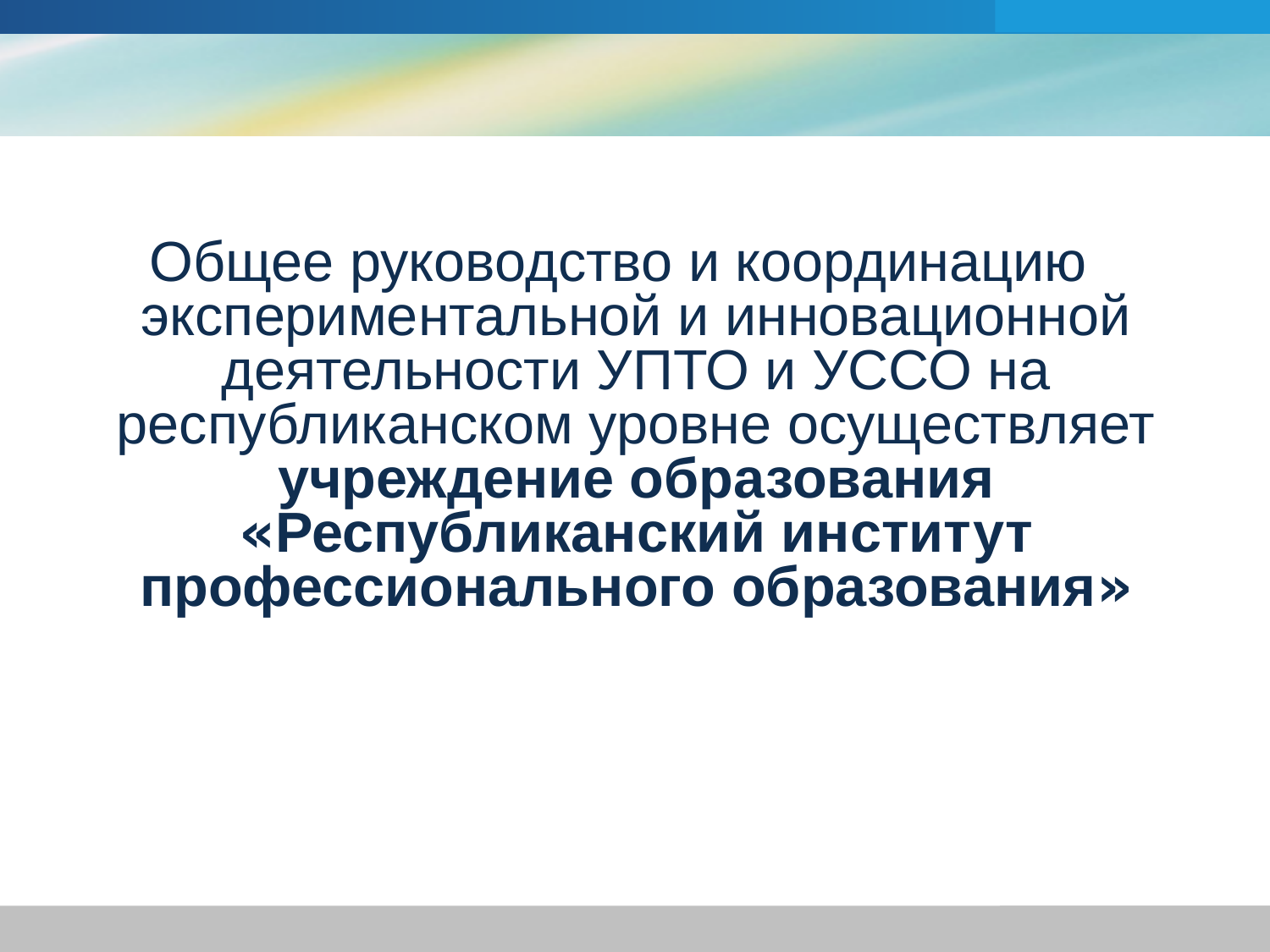

www.themegallery.com

 Общее руководство и координацию экспериментальной и инновационной деятельности УПТО и УССО на республиканском уровне осуществляет учреждение образования «Республиканский институт профессионального образования»

Company Logo